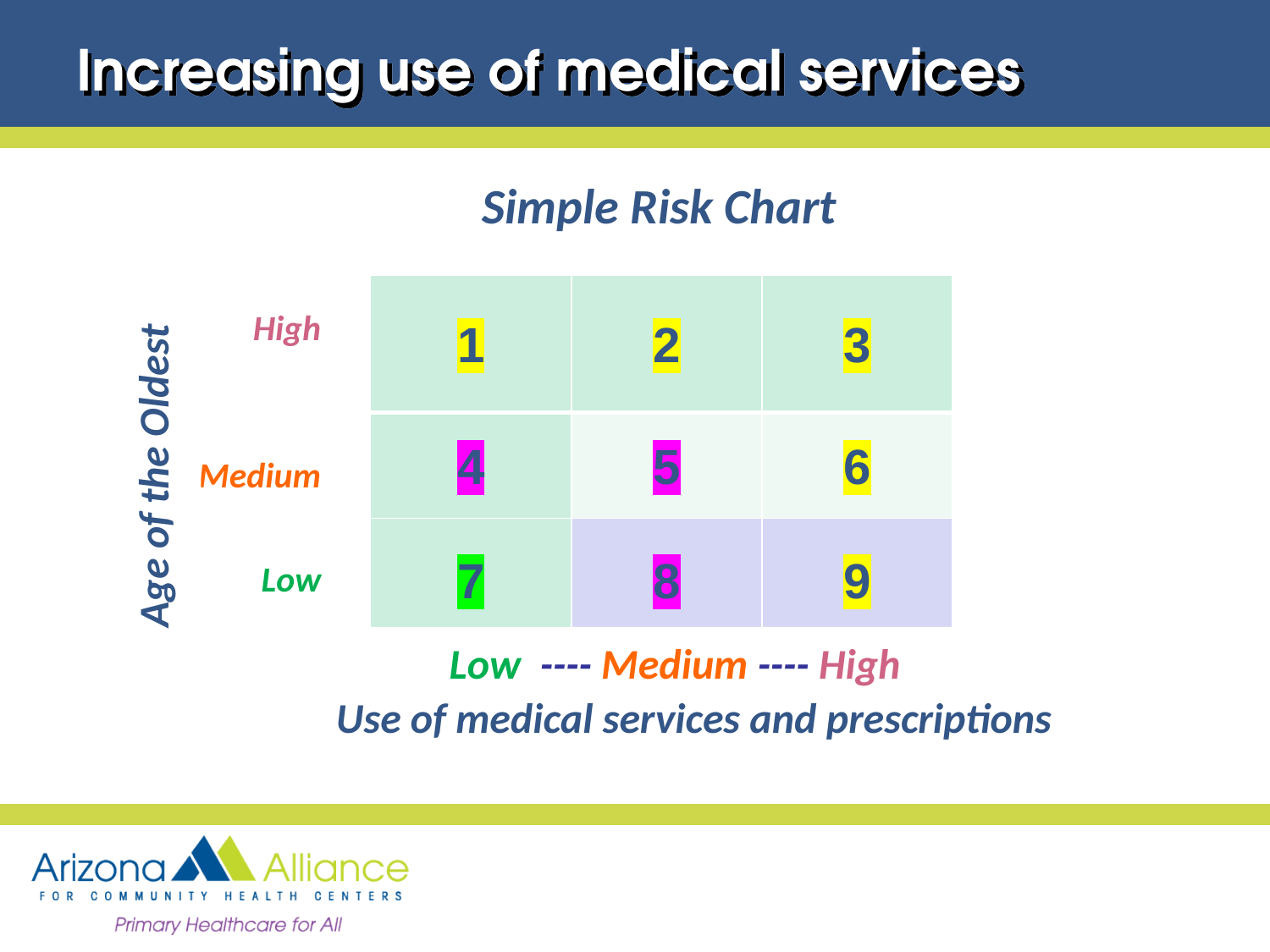

# Increasing use of medical services
Simple Risk Chart
| 1 | 2 | 3 |
| --- | --- | --- |
| 4 | 5 | 6 |
| 7 | 8 | 9 |
High
Medium
Low
Age of the Oldest
Low  ---- Medium ---- High
   Use of medical services and prescriptions